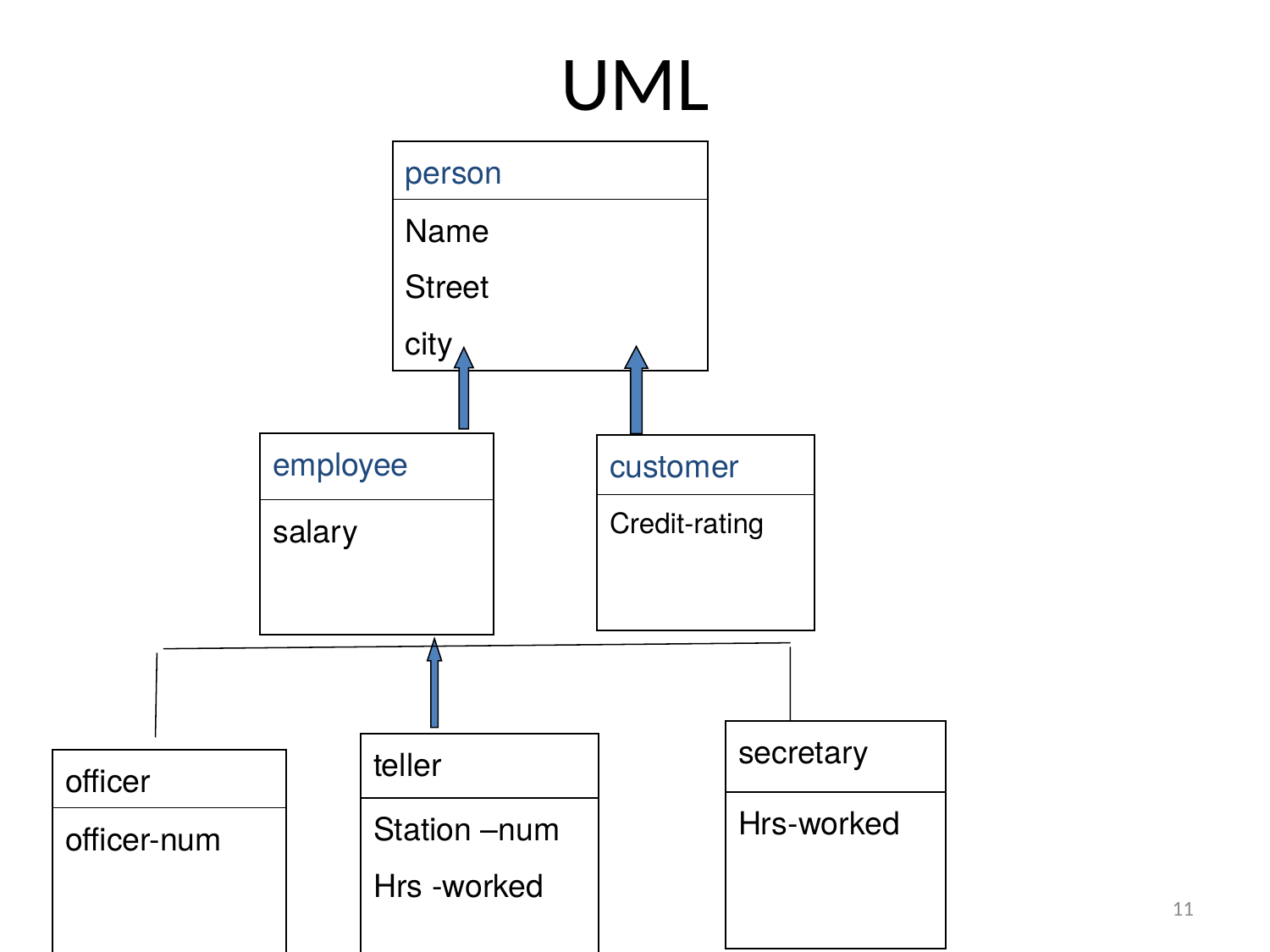

# UML

| person |
| --- |
| Name Street city |

| employee |
| --- |
| salary |
| customer |
| --- |
| Credit-rating |

| secretary |
| --- |
| Hrs-worked |
| teller |
| --- |
| Station –num Hrs -worked |
| officer |
| --- |
| officer-num |
11